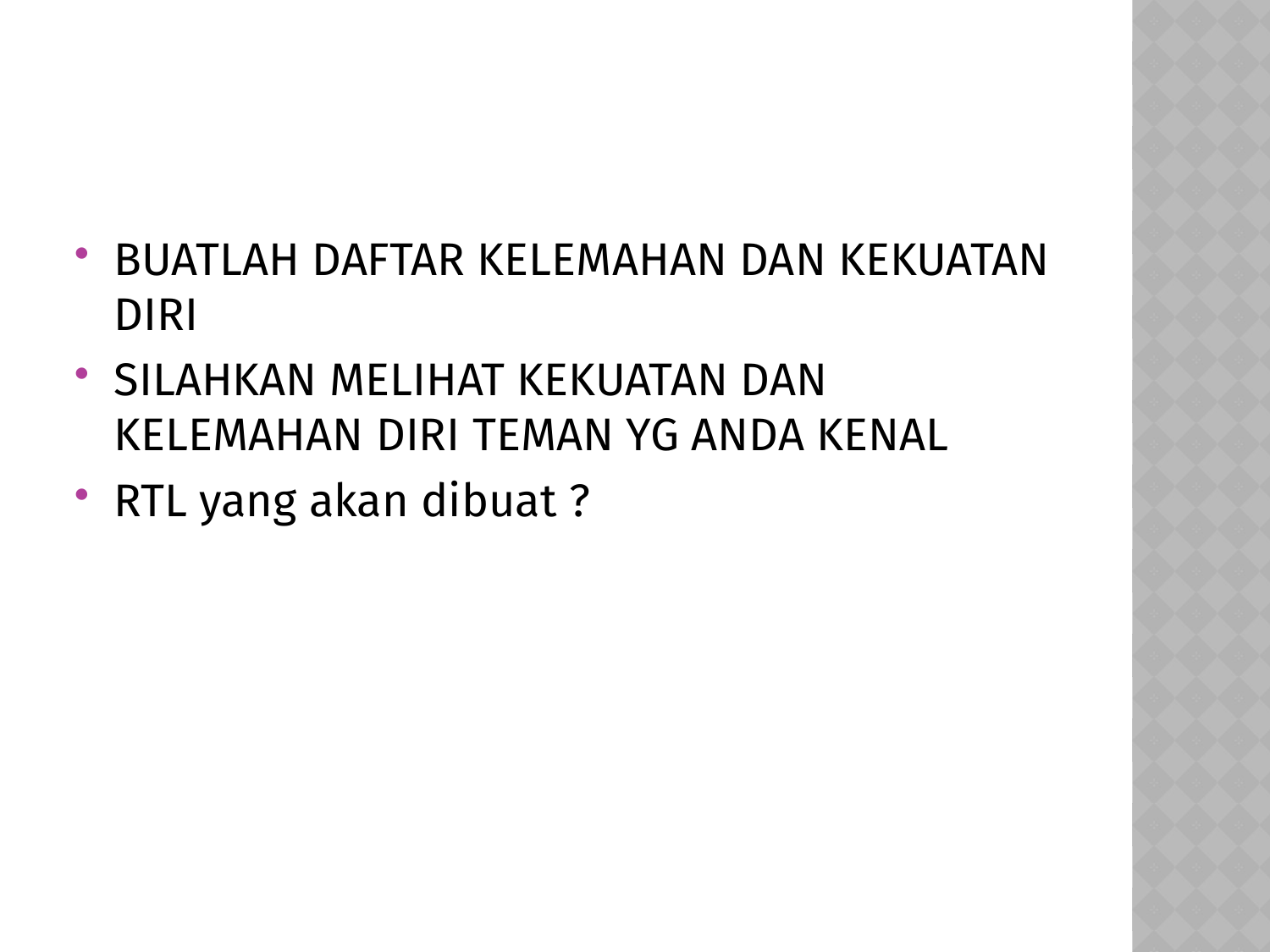

#
BUATLAH DAFTAR KELEMAHAN DAN KEKUATAN DIRI
SILAHKAN MELIHAT KEKUATAN DAN KELEMAHAN DIRI TEMAN YG ANDA KENAL
RTL yang akan dibuat ?